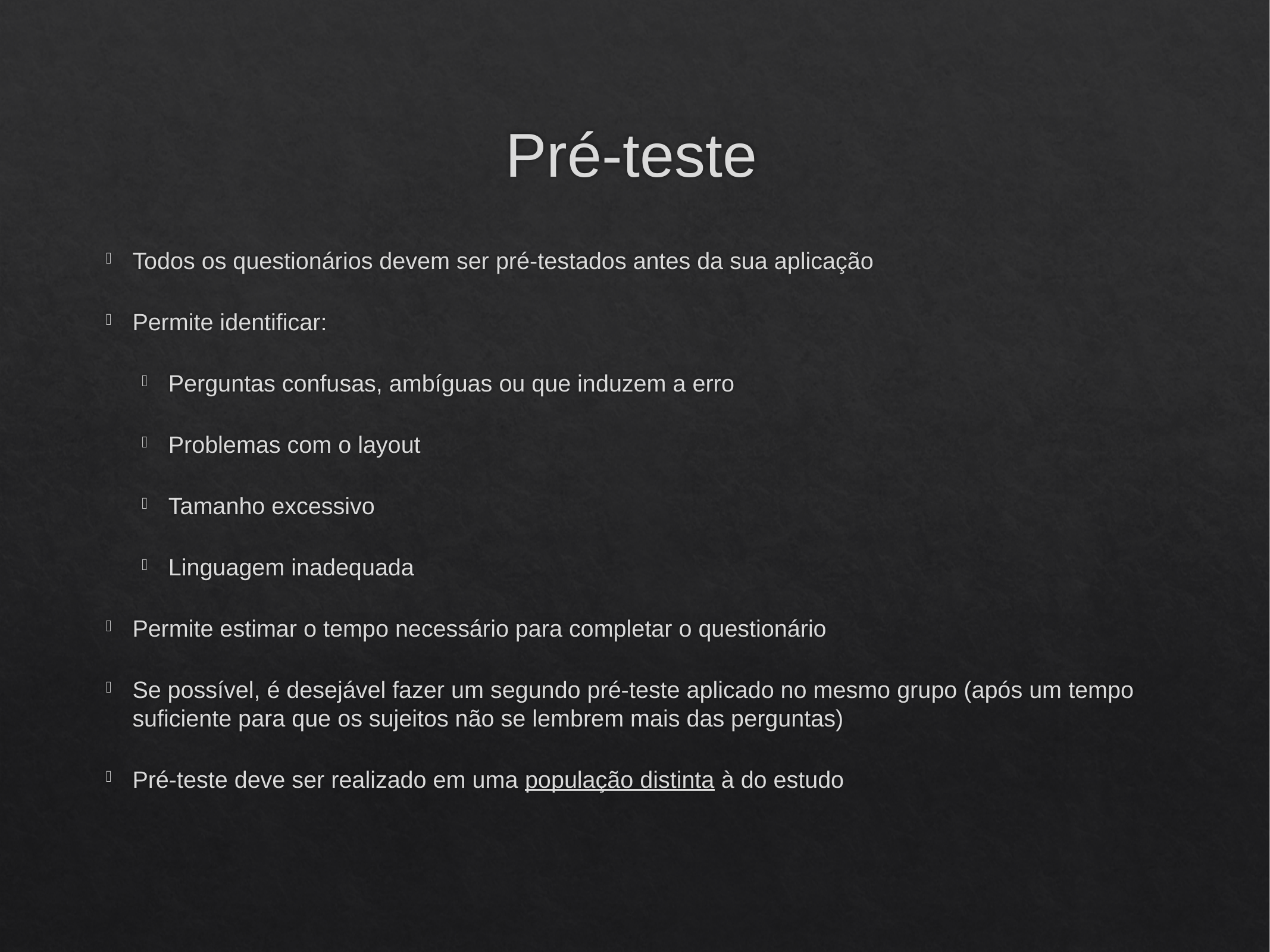

# Pré-teste
Todos os questionários devem ser pré-testados antes da sua aplicação
Permite identificar:
Perguntas confusas, ambíguas ou que induzem a erro
Problemas com o layout
Tamanho excessivo
Linguagem inadequada
Permite estimar o tempo necessário para completar o questionário
Se possível, é desejável fazer um segundo pré-teste aplicado no mesmo grupo (após um tempo suficiente para que os sujeitos não se lembrem mais das perguntas)
Pré-teste deve ser realizado em uma população distinta à do estudo